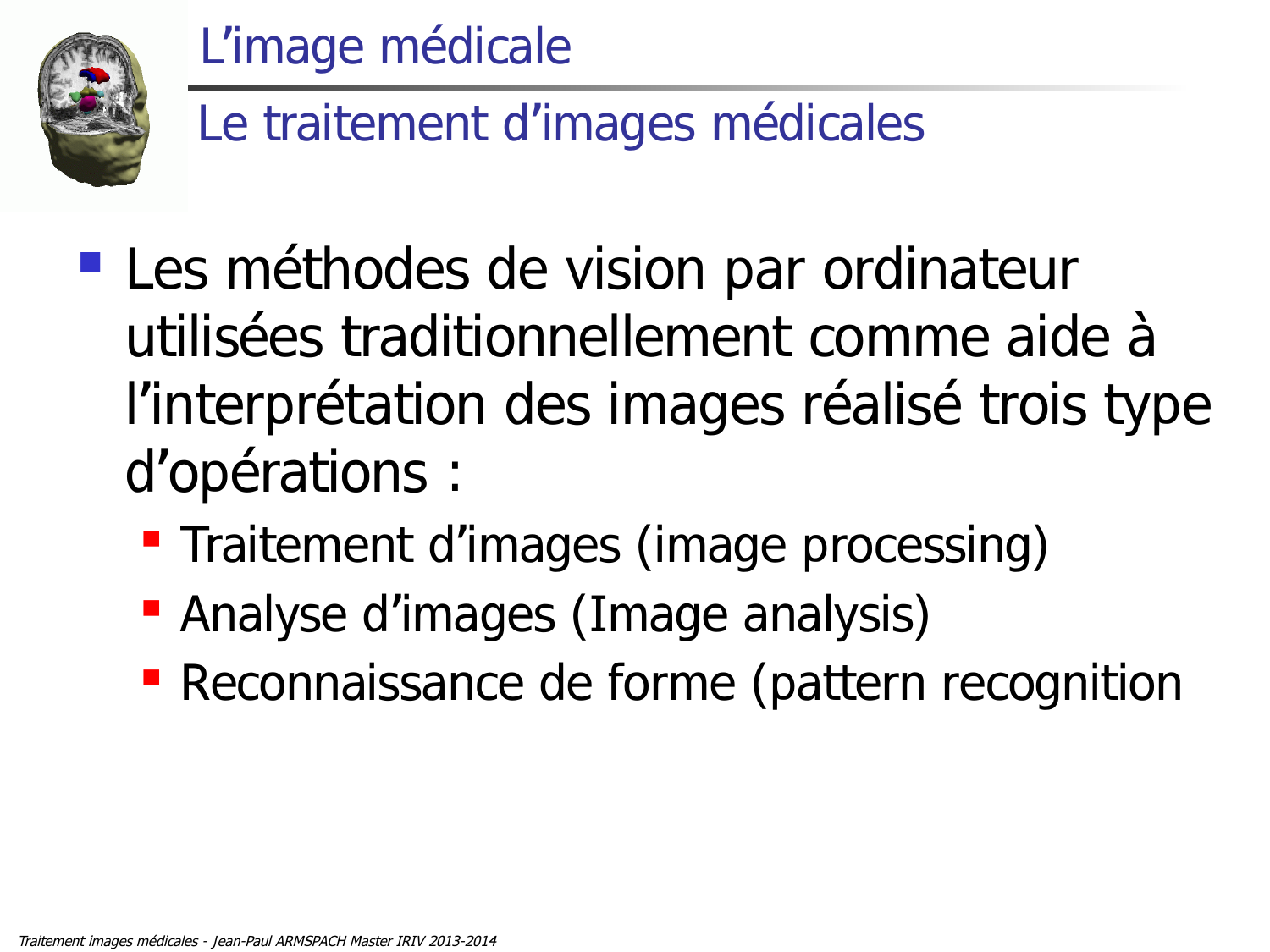

# L’image médicale
Le traitement d’images médicales
Les méthodes de vision par ordinateur utilisées traditionnellement comme aide à l’interprétation des images réalisé trois type d’opérations :
Traitement d’images (image processing)
Analyse d’images (Image analysis)
Reconnaissance de forme (pattern recognition
Traitement images médicales - Jean-Paul ARMSPACH Master IRIV 2013-2014